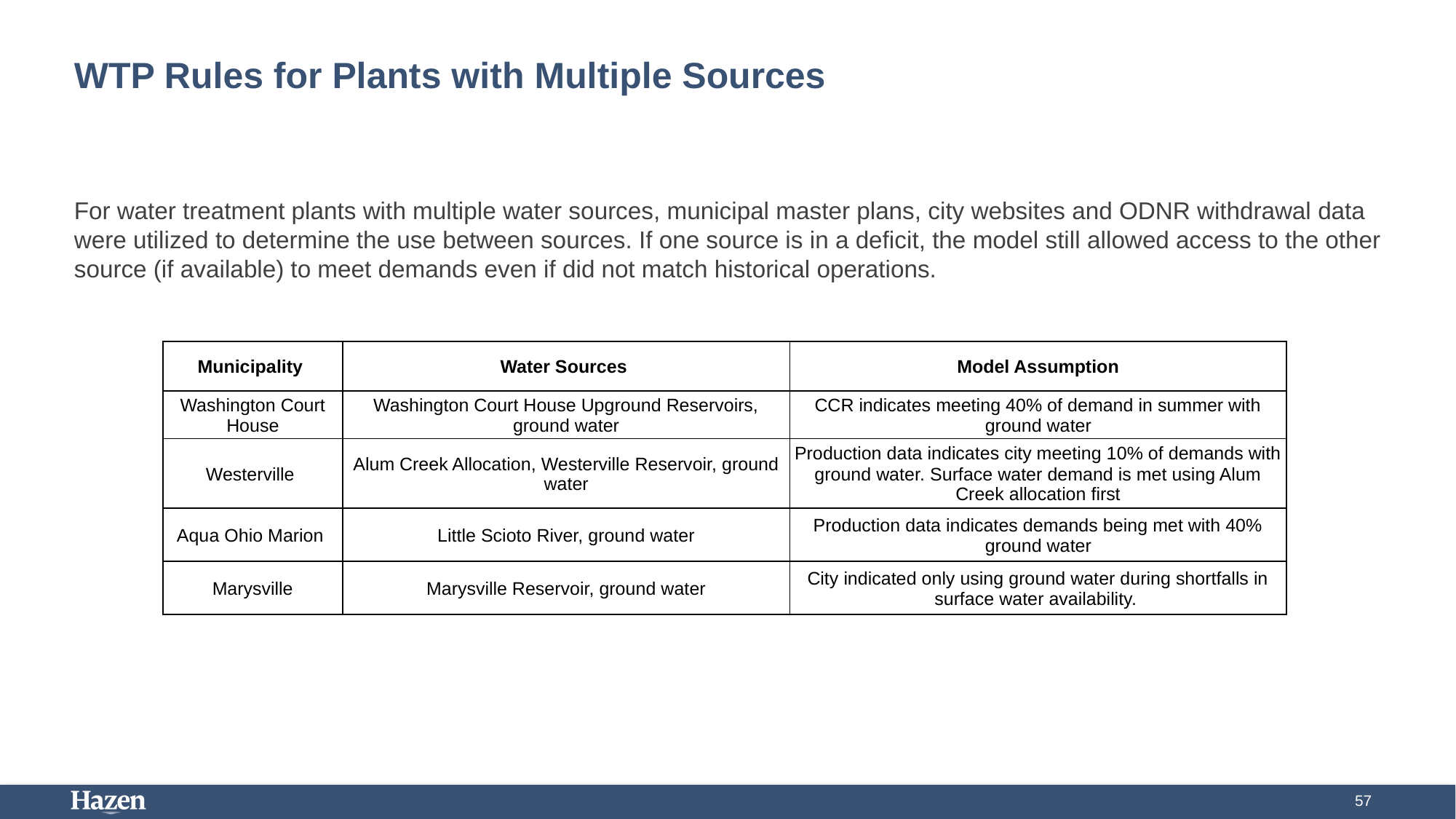

# WTP Rules for Plants with Multiple Sources

For water treatment plants with multiple water sources, municipal master plans, city websites and ODNR withdrawal data were utilized to determine the use between sources. If one source is in a deficit, the model still allowed access to the other source (if available) to meet demands even if did not match historical operations.
| Municipality | Water Sources | Model Assumption |
| --- | --- | --- |
| Washington Court House | Washington Court House Upground Reservoirs, ground water | CCR indicates meeting 40% of demand in summer with ground water |
| Westerville | Alum Creek Allocation, Westerville Reservoir, ground water | Production data indicates city meeting 10% of demands with ground water. Surface water demand is met using Alum Creek allocation first |
| Aqua Ohio Marion | Little Scioto River, ground water | Production data indicates demands being met with 40% ground water |
| Marysville | Marysville Reservoir, ground water | City indicated only using ground water during shortfalls in surface water availability. |
57